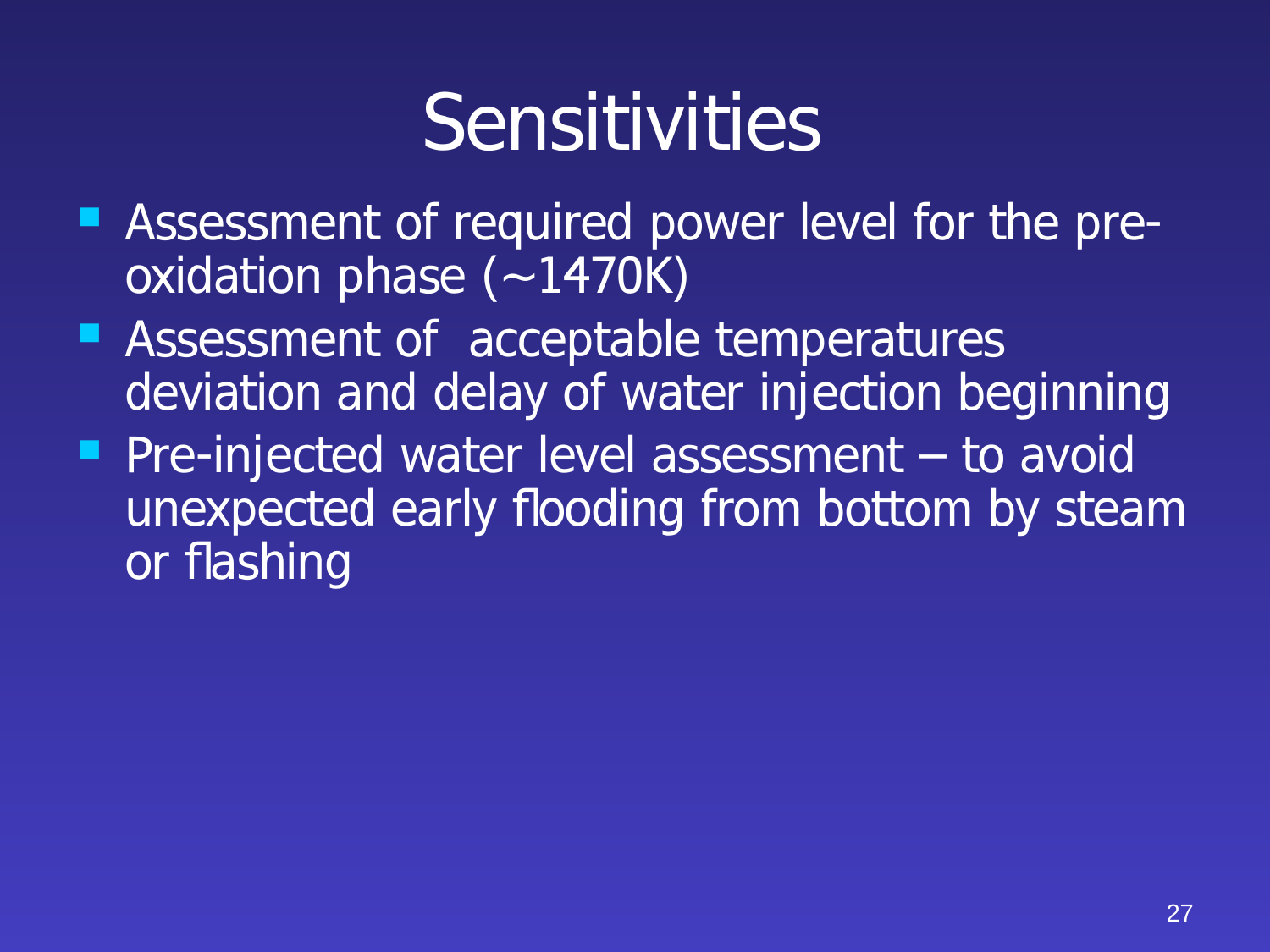

# Sensitivities
Assessment of required power level for the pre-oxidation phase (~1470K)
Assessment of  acceptable temperatures deviation and delay of water injection beginning
Pre-injected water level assessment – to avoid unexpected early flooding from bottom by steam or flashing

27